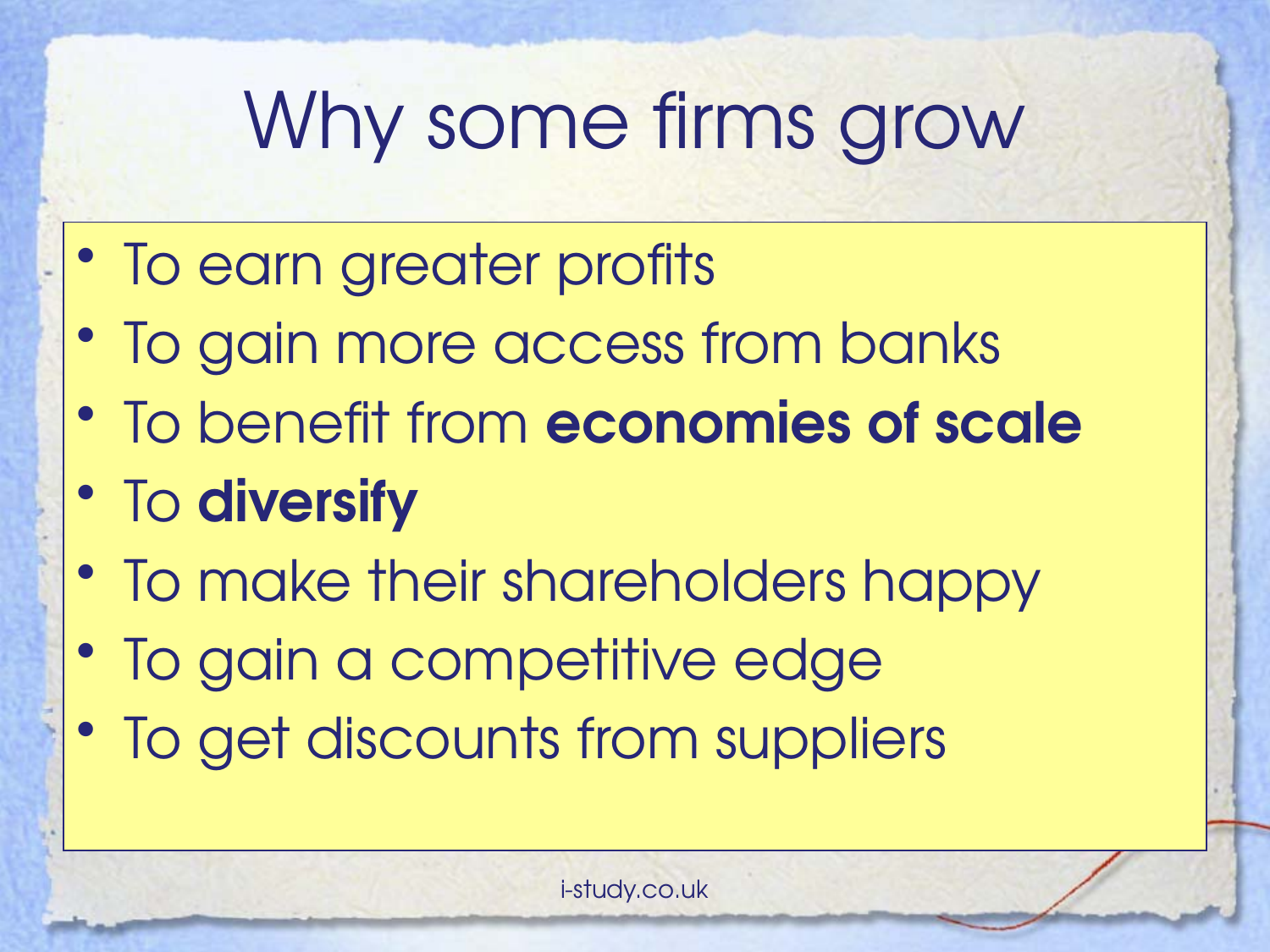

# Why some firms grow
To earn greater profits
To gain more access from banks
To benefit from economies of scale
To diversify
To make their shareholders happy
To gain a competitive edge
To get discounts from suppliers
i-study.co.uk